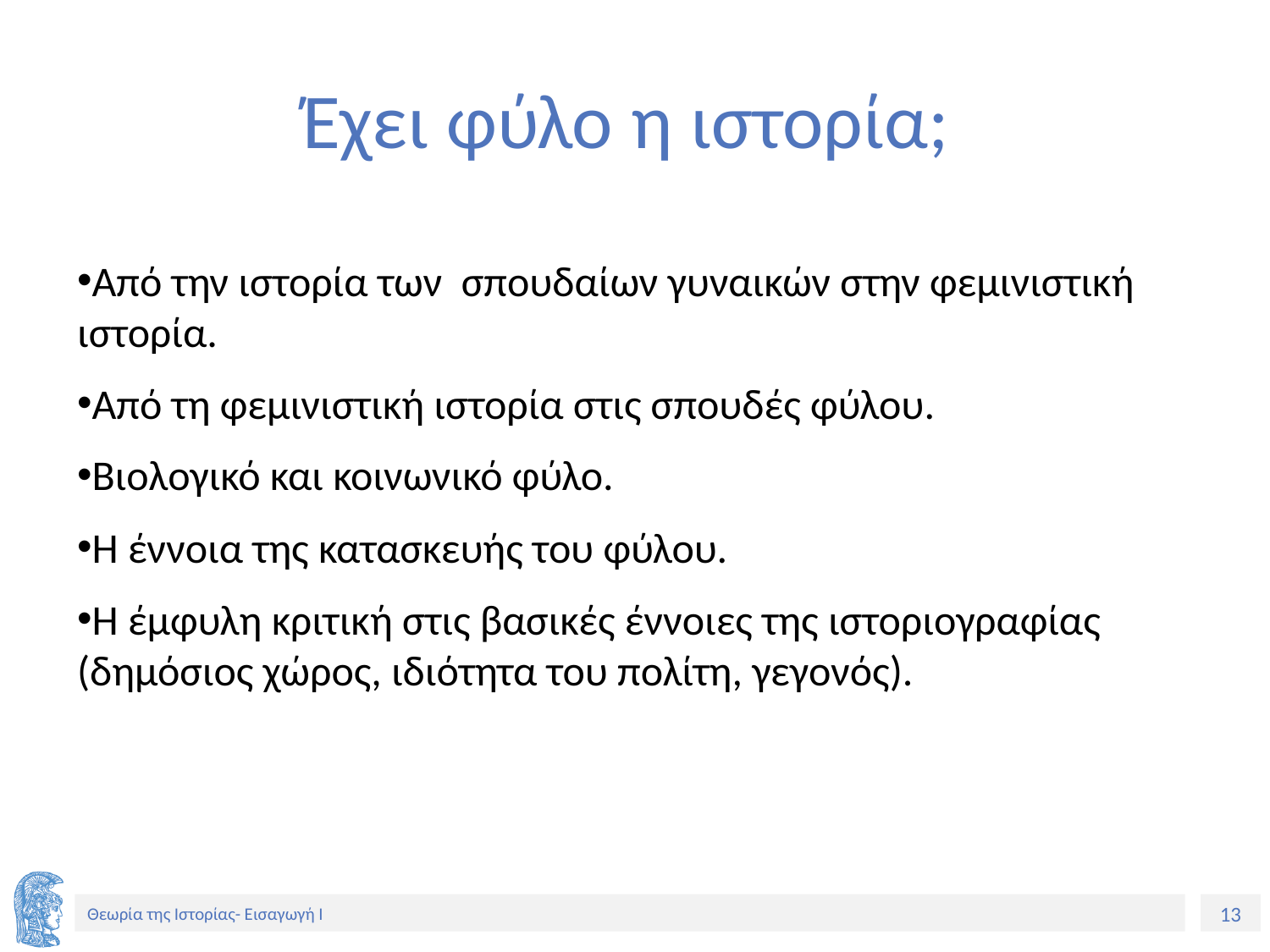

# Έχει φύλο η ιστορία;
Από την ιστορία των  σπουδαίων γυναικών στην φεμινιστική ιστορία.
Από τη φεμινιστική ιστορία στις σπουδές φύλου.
Βιολογικό και κοινωνικό φύλο.
Η έννοια της κατασκευής του φύλου.
Η έμφυλη κριτική στις βασικές έννοιες της ιστοριογραφίας (δημόσιος χώρος, ιδιότητα του πολίτη, γεγονός).